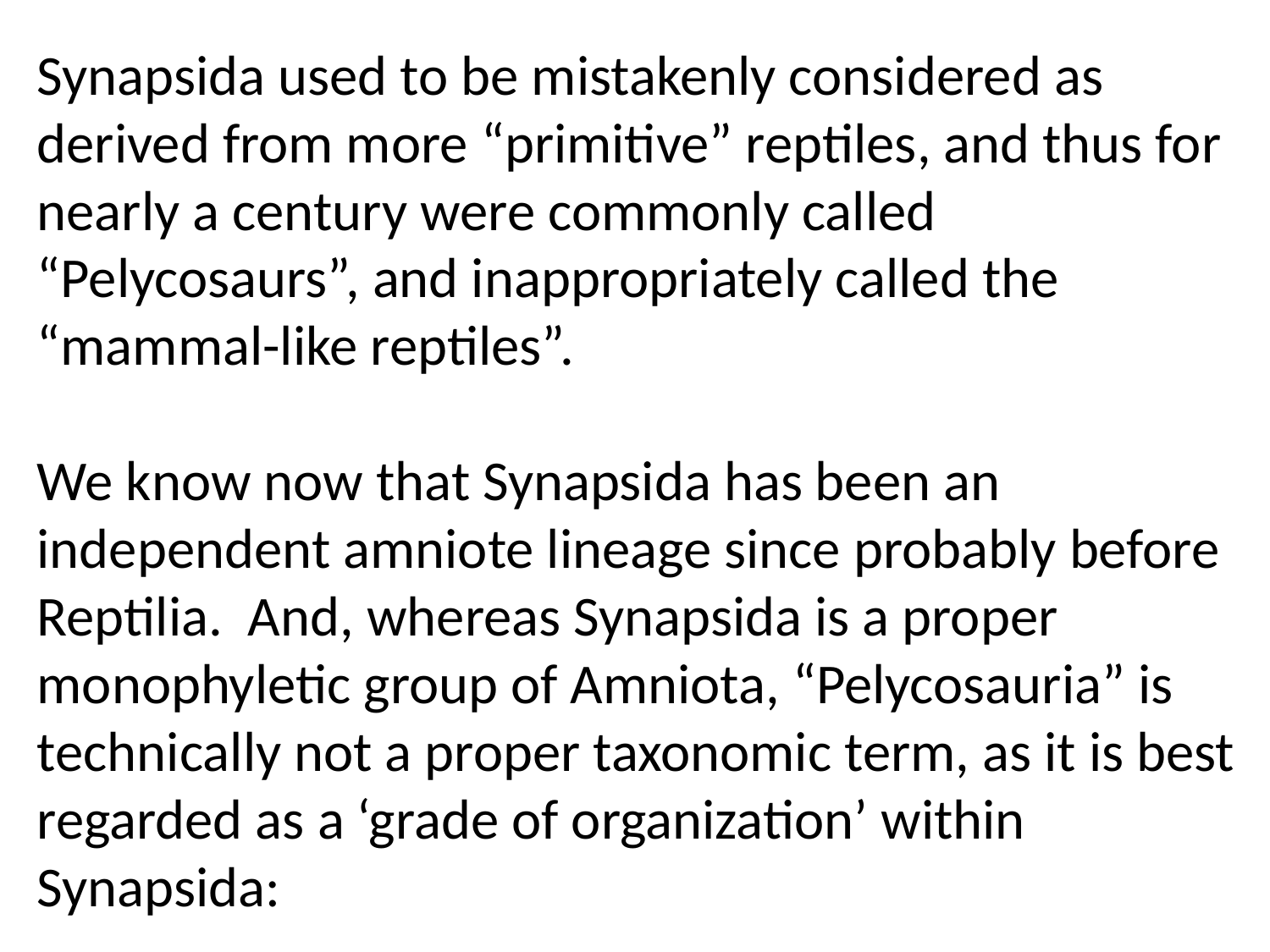

Synapsida used to be mistakenly considered as derived from more “primitive” reptiles, and thus for nearly a century were commonly called “Pelycosaurs”, and inappropriately called the “mammal-like reptiles”.

We know now that Synapsida has been an independent amniote lineage since probably before Reptilia.  And, whereas Synapsida is a proper monophyletic group of Amniota, “Pelycosauria” is technically not a proper taxonomic term, as it is best regarded as a ‘grade of organization’ within Synapsida: